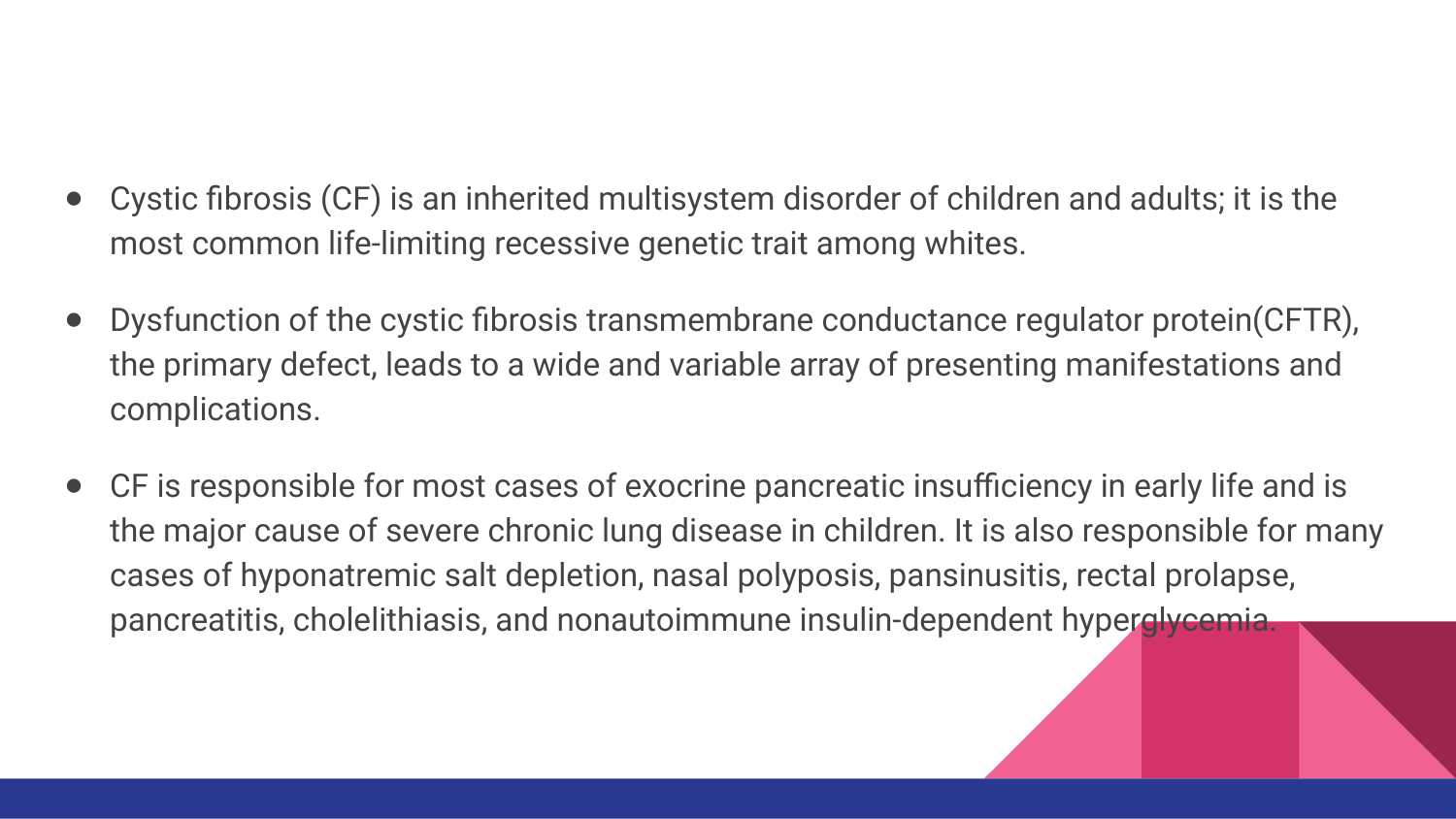

#
Cystic fibrosis (CF) is an inherited multisystem disorder of children and adults; it is the most common life-limiting recessive genetic trait among whites.
Dysfunction of the cystic fibrosis transmembrane conductance regulator protein(CFTR), the primary defect, leads to a wide and variable array of presenting manifestations and complications.
CF is responsible for most cases of exocrine pancreatic insufficiency in early life and is the major cause of severe chronic lung disease in children. It is also responsible for many cases of hyponatremic salt depletion, nasal polyposis, pansinusitis, rectal prolapse, pancreatitis, cholelithiasis, and nonautoimmune insulin-dependent hyperglycemia.